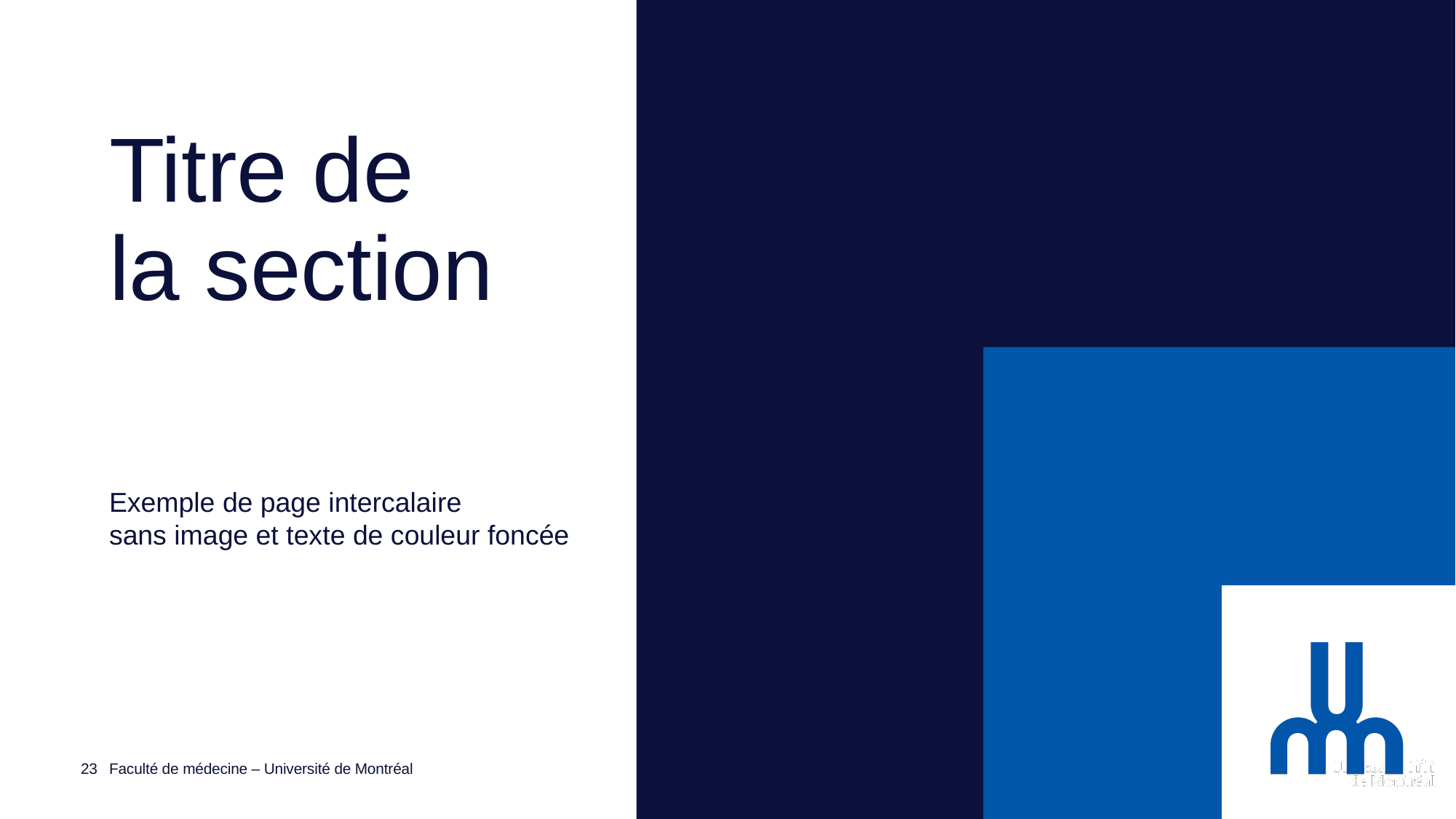

# Titre de la section
Exemple de page intercalaire
sans image et texte de couleur foncée
23
Faculté de médecine – Université de Montréal